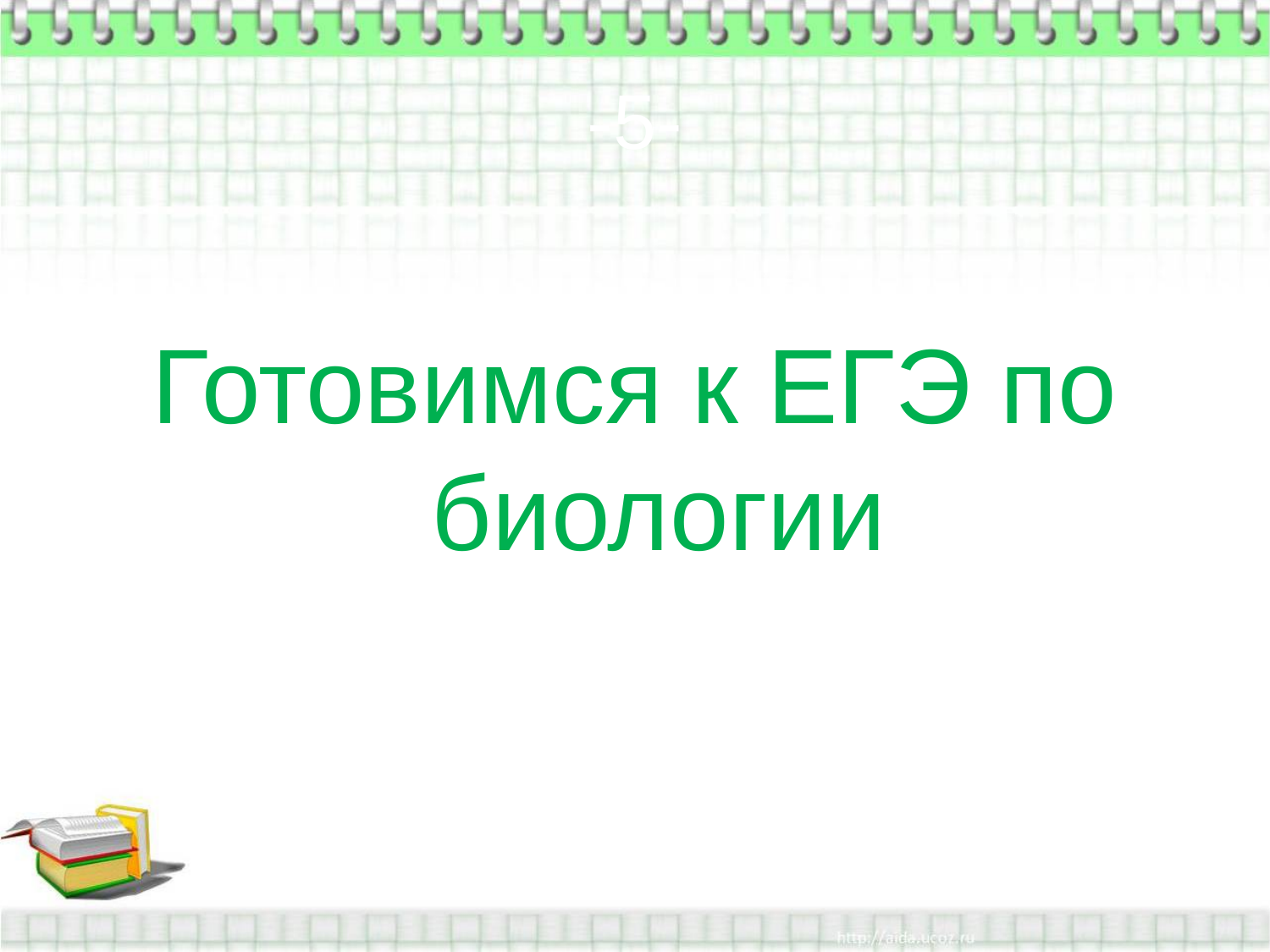

# -5-

Готовимся к ЕГЭ по биологии